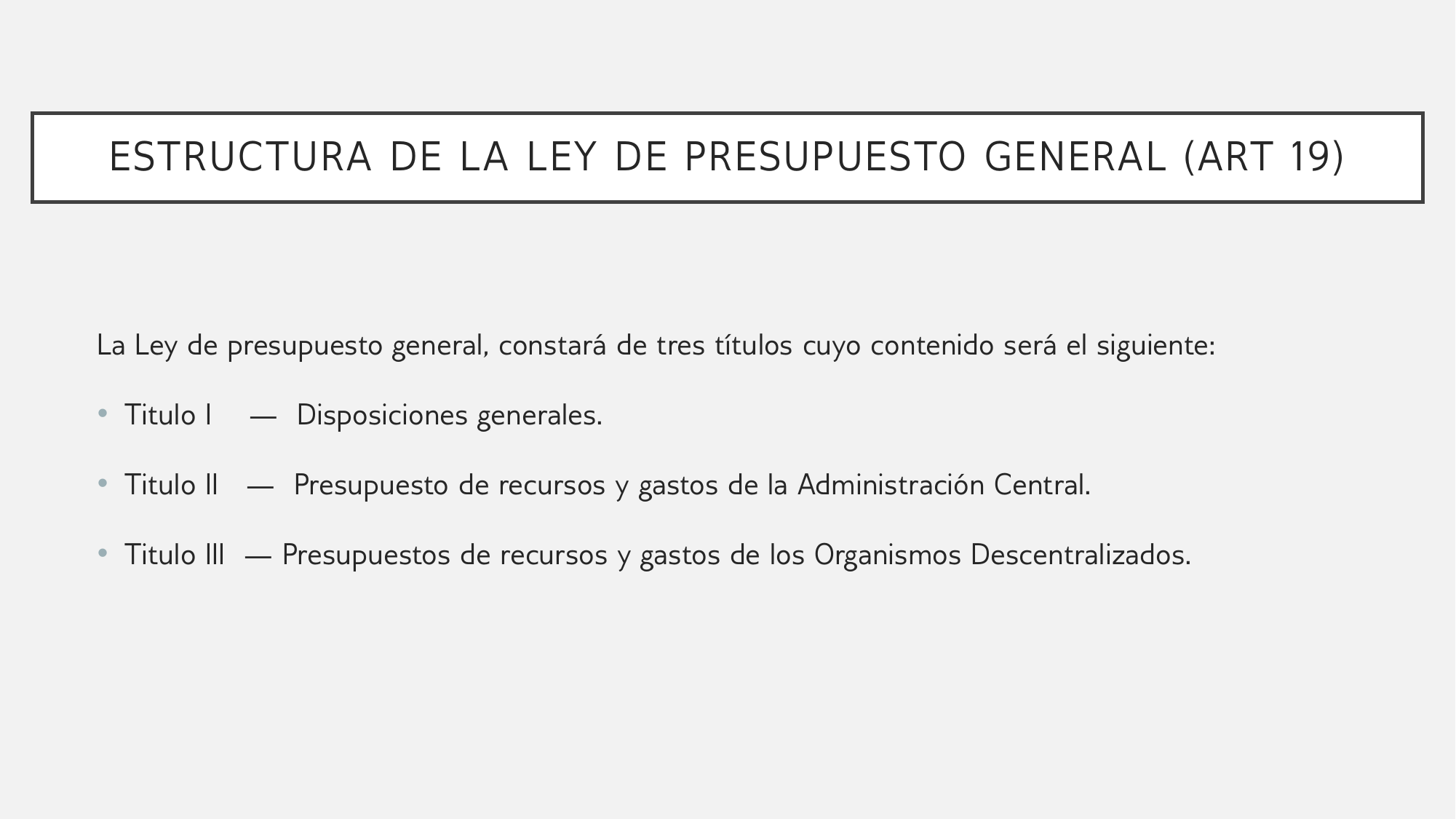

# Estructura de la Ley de Presupuesto General (art 19)
La Ley de presupuesto general, constará de tres títulos cuyo contenido será el siguiente:
Titulo I    —  Disposiciones generales.
Titulo II   —  Presupuesto de recursos y gastos de la Administración Central.
Titulo III  — Presupuestos de recursos y gastos de los Organismos Descentralizados.